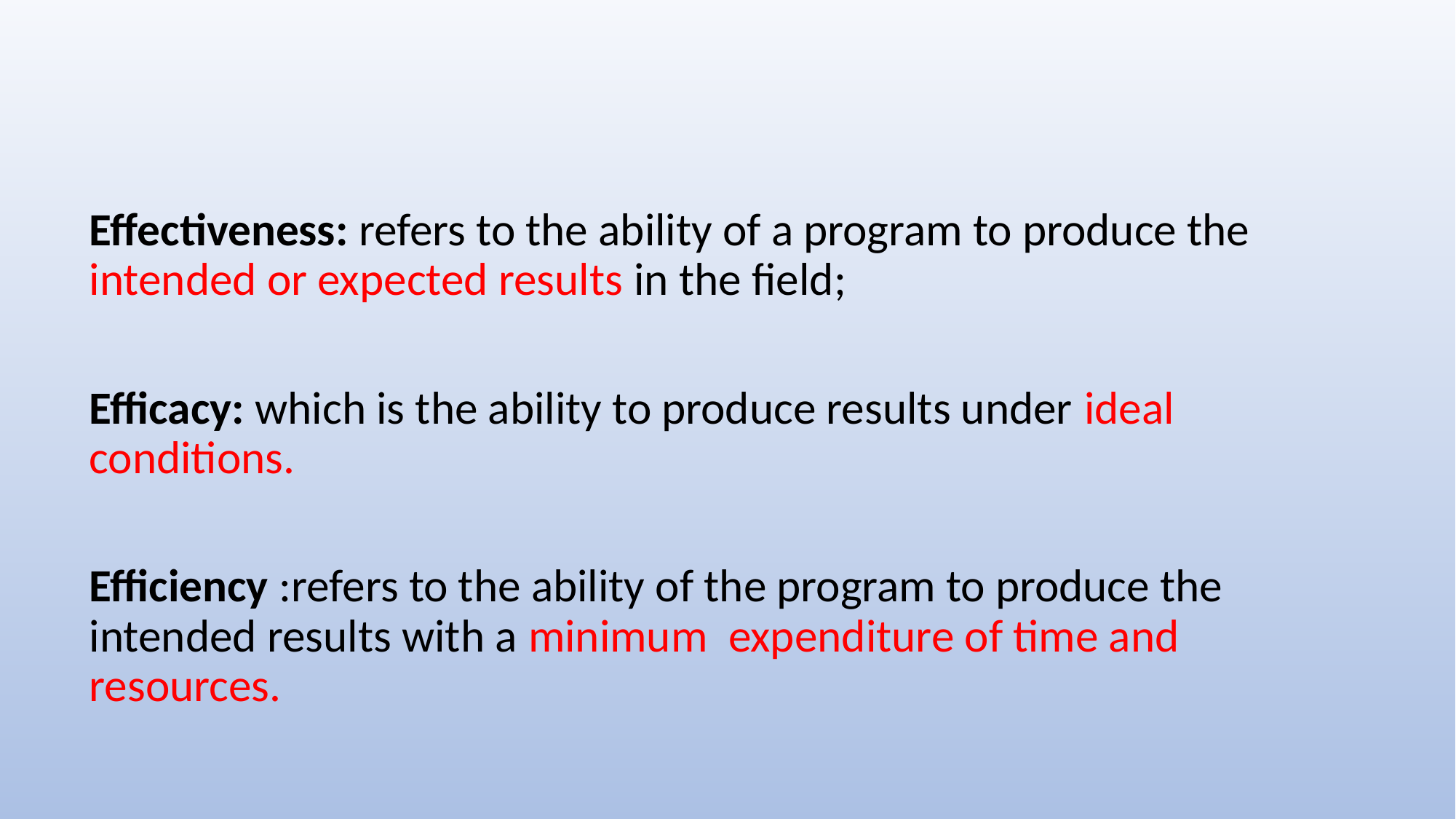

Effectiveness: refers to the ability of a program to produce the intended or expected results in the field;

Efficacy: which is the ability to produce results under ideal conditions.

Efficiency :refers to the ability of the program to produce the intended results with a minimum  expenditure of time and resources.